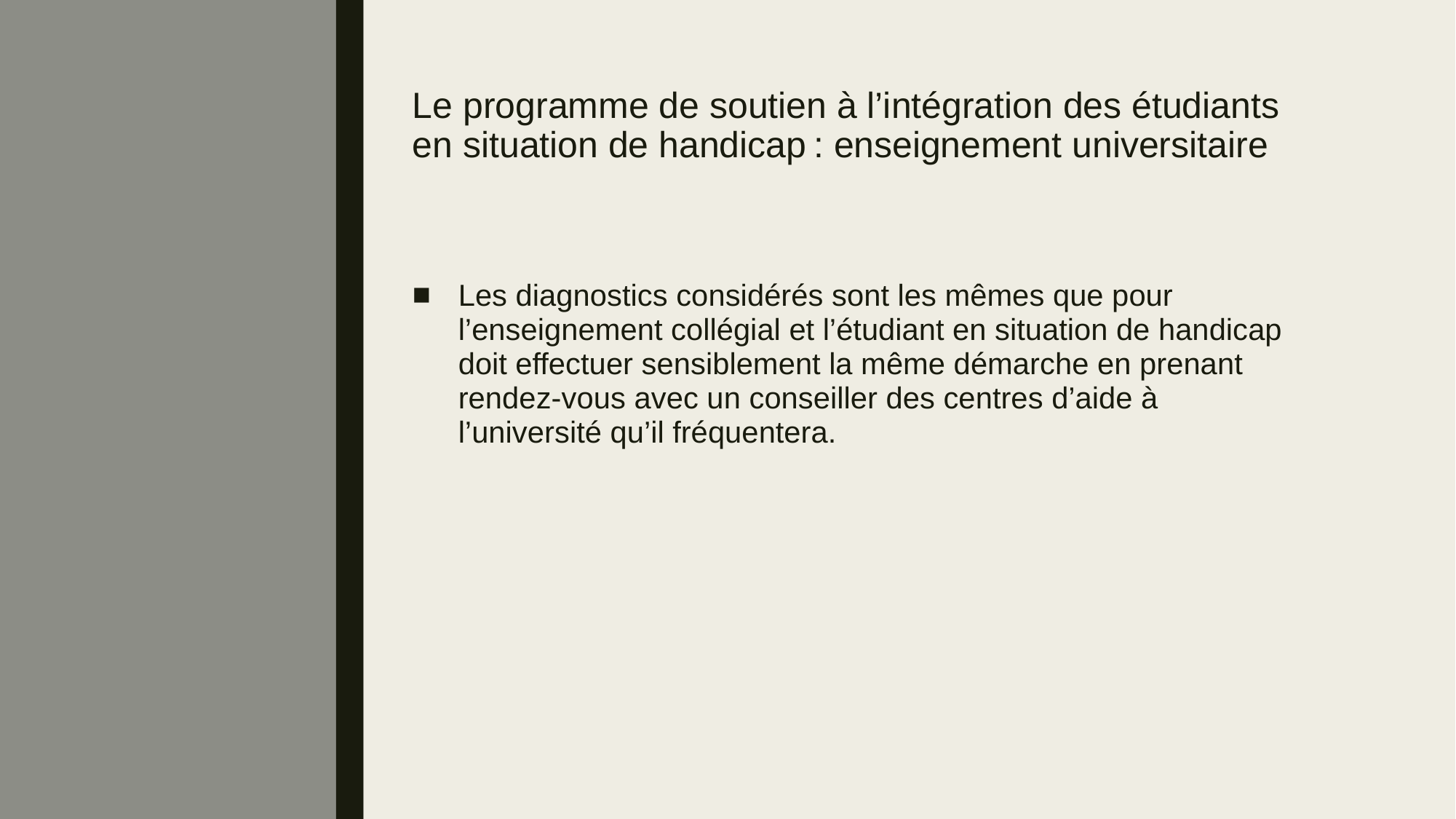

# Le programme de soutien à l’intégration des étudiants en situation de handicap : enseignement universitaire
Les diagnostics considérés sont les mêmes que pour l’enseignement collégial et l’étudiant en situation de handicap doit effectuer sensiblement la même démarche en prenant rendez-vous avec un conseiller des centres d’aide à l’université qu’il fréquentera.